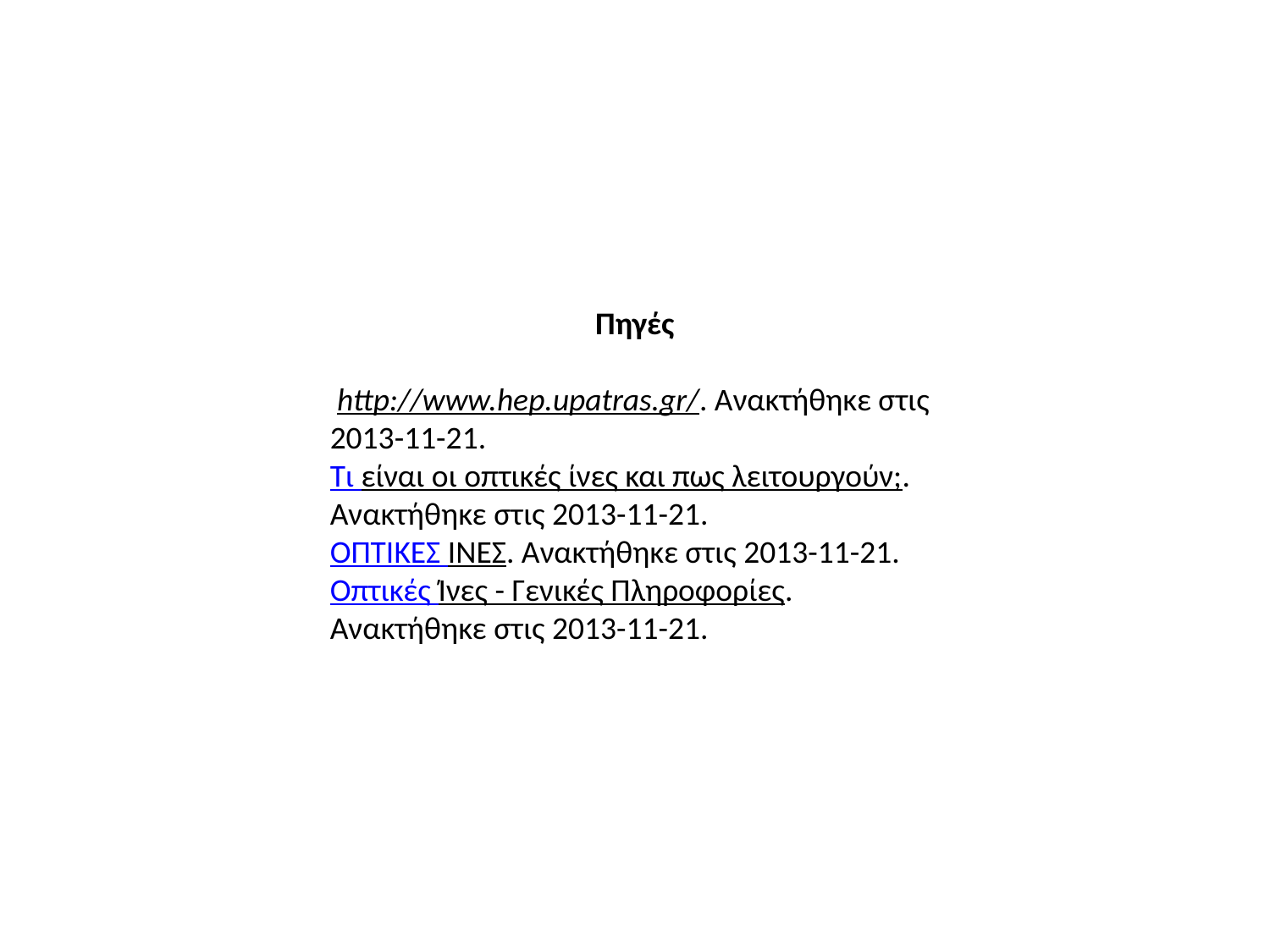

Πηγές

 http://www.hep.upatras.gr/. Ανακτήθηκε στις 2013-11-21.
Τι είναι οι οπτικές ίνες και πως λειτουργούν;. Ανακτήθηκε στις 2013-11-21.
ΟΠΤΙΚΕΣ ΊΝΕΣ. Ανακτήθηκε στις 2013-11-21.
Οπτικές Ίνες - Γενικές Πληροφορίες. Ανακτήθηκε στις 2013-11-21.